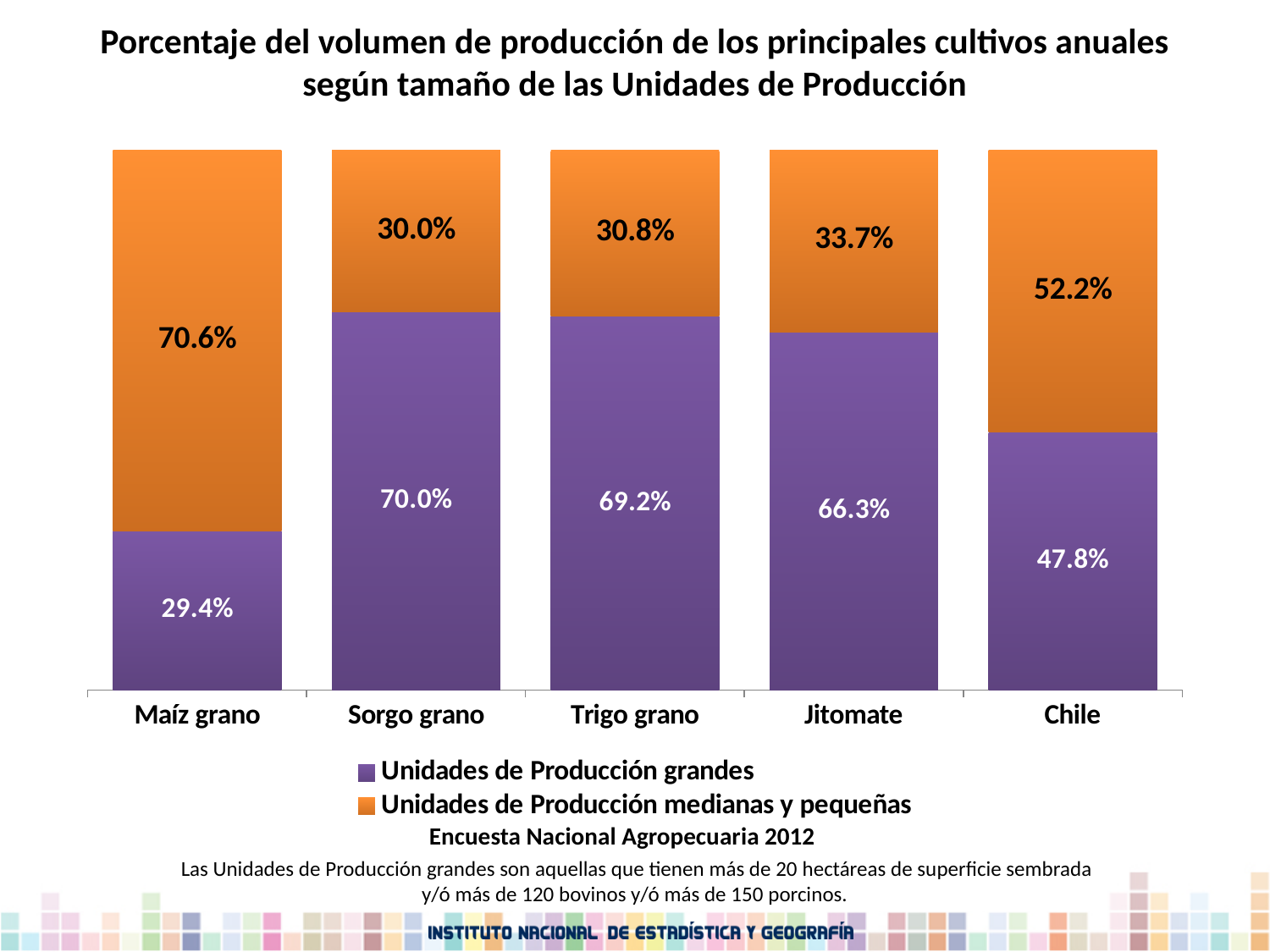

Porcentaje del volumen de producción de los principales cultivos anuales
según tamaño de las Unidades de Producción

### Chart

| Category | Unidades de Producción grandes | Unidades de Producción medianas y pequeñas |
|---|---|---|
| Maíz grano | 0.29449214643523824 | 0.7055078535647616 |
| Sorgo grano | 0.7001715373272857 | 0.29982846267271723 |
| Trigo grano | 0.6916634094184506 | 0.3083365905815504 |
| Jitomate | 0.6633146881508486 | 0.3366853118491538 |
| Chile | 0.47778802548244587 | 0.5222119745175555 |
Encuesta Nacional Agropecuaria 2012
 Las Unidades de Producción grandes son aquellas que tienen más de 20 hectáreas de superficie sembrada y/ó más de 120 bovinos y/ó más de 150 porcinos.